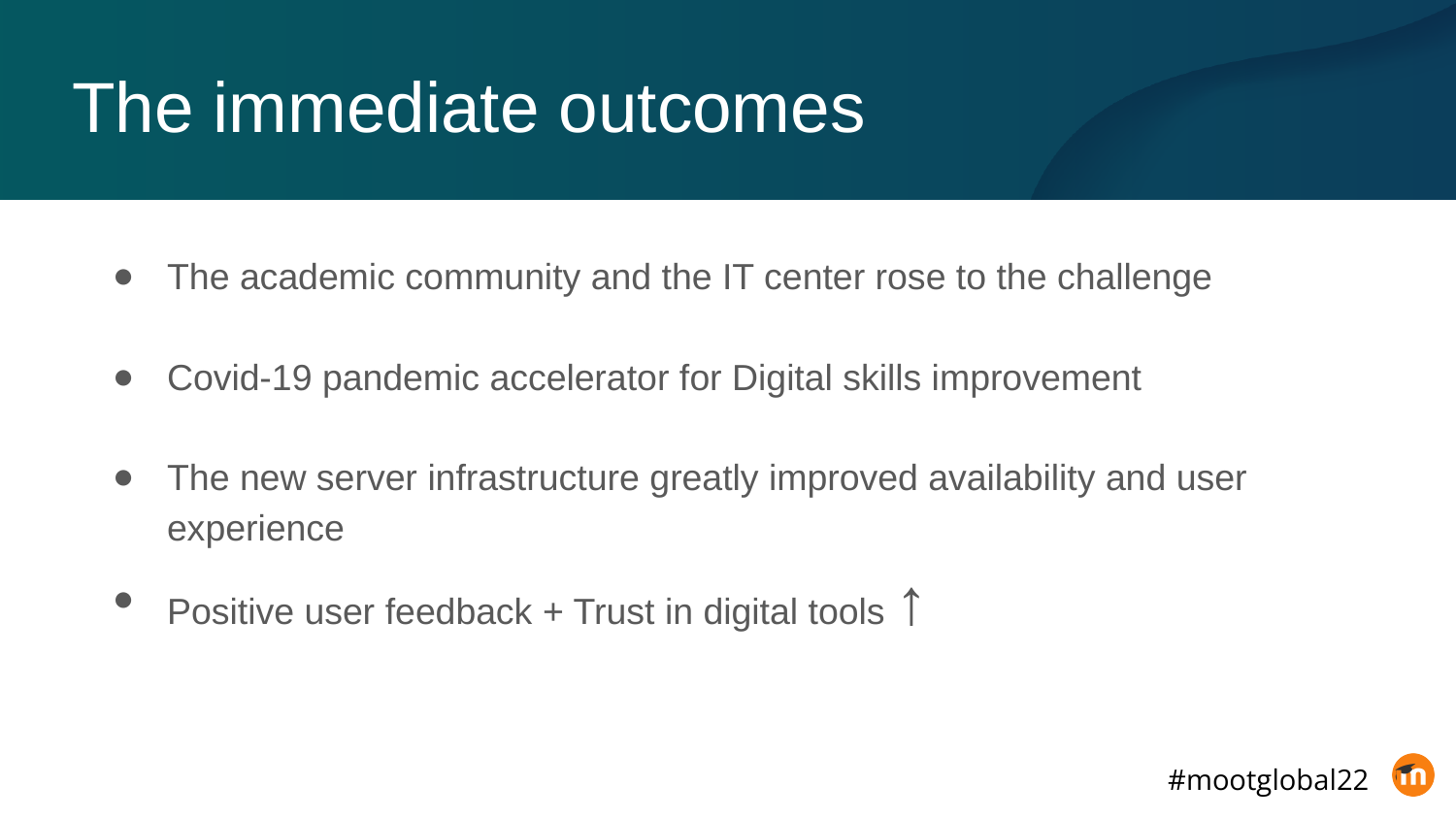

# The immediate outcomes
The academic community and the IT center rose to the challenge

Covid-19 pandemic accelerator for Digital skills improvement

The new server infrastructure greatly improved availability and user experience
Positive user feedback + Trust in digital tools ↑